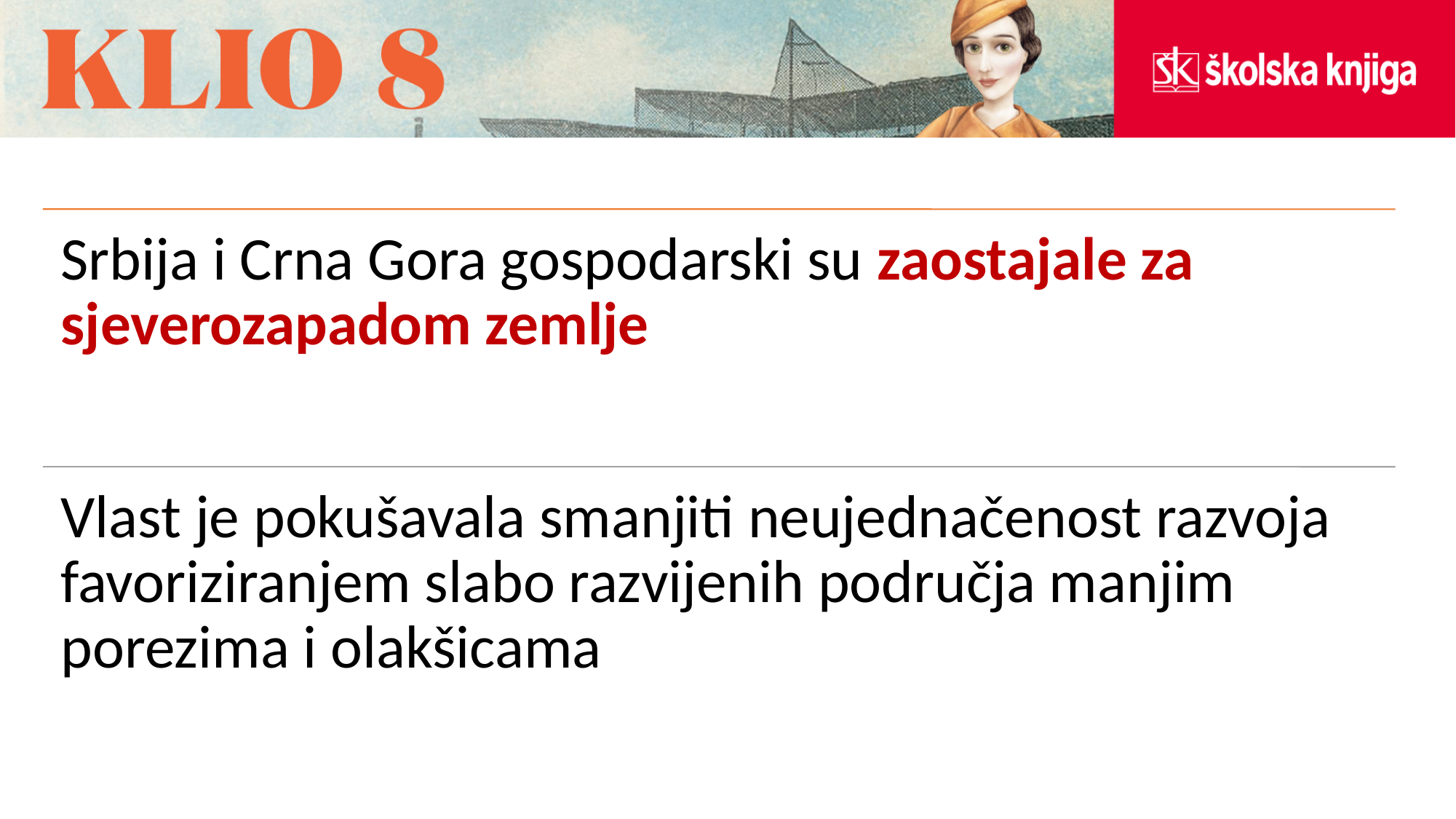

Srbija i Crna Gora gospodarski su zaostajale za sjeverozapadom zemlje
Vlast je pokušavala smanjiti neujednačenost razvoja favoriziranjem slabo razvijenih područja manjim porezima i olakšicama